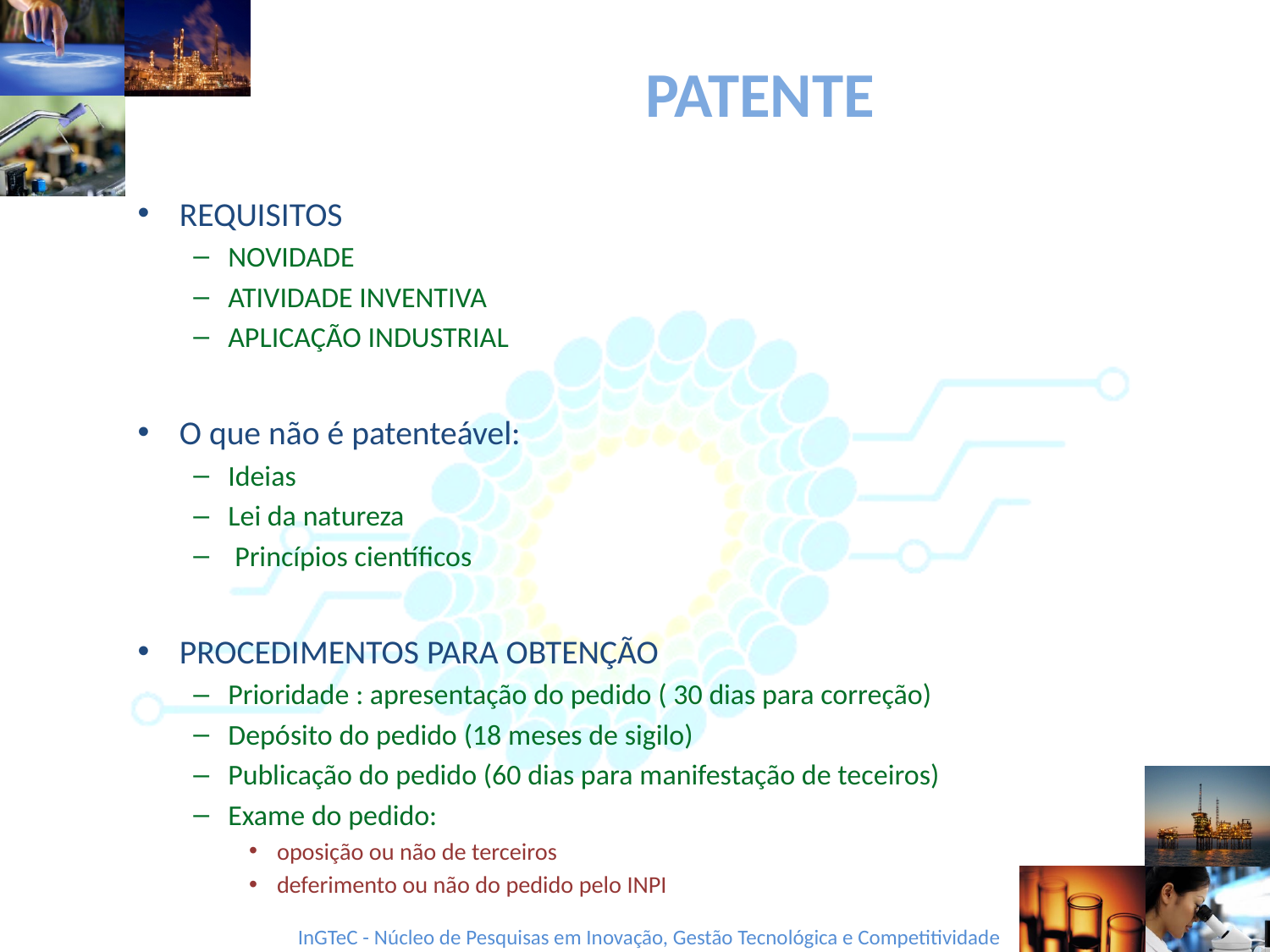

# PATENTE
REQUISITOS
NOVIDADE
ATIVIDADE INVENTIVA
APLICAÇÃO INDUSTRIAL

O que não é patenteável:
Ideias
Lei da natureza
 Princípios científicos

PROCEDIMENTOS PARA OBTENÇÃO
Prioridade : apresentação do pedido ( 30 dias para correção)
Depósito do pedido (18 meses de sigilo)
Publicação do pedido (60 dias para manifestação de teceiros)
Exame do pedido:
oposição ou não de terceiros
deferimento ou não do pedido pelo INPI